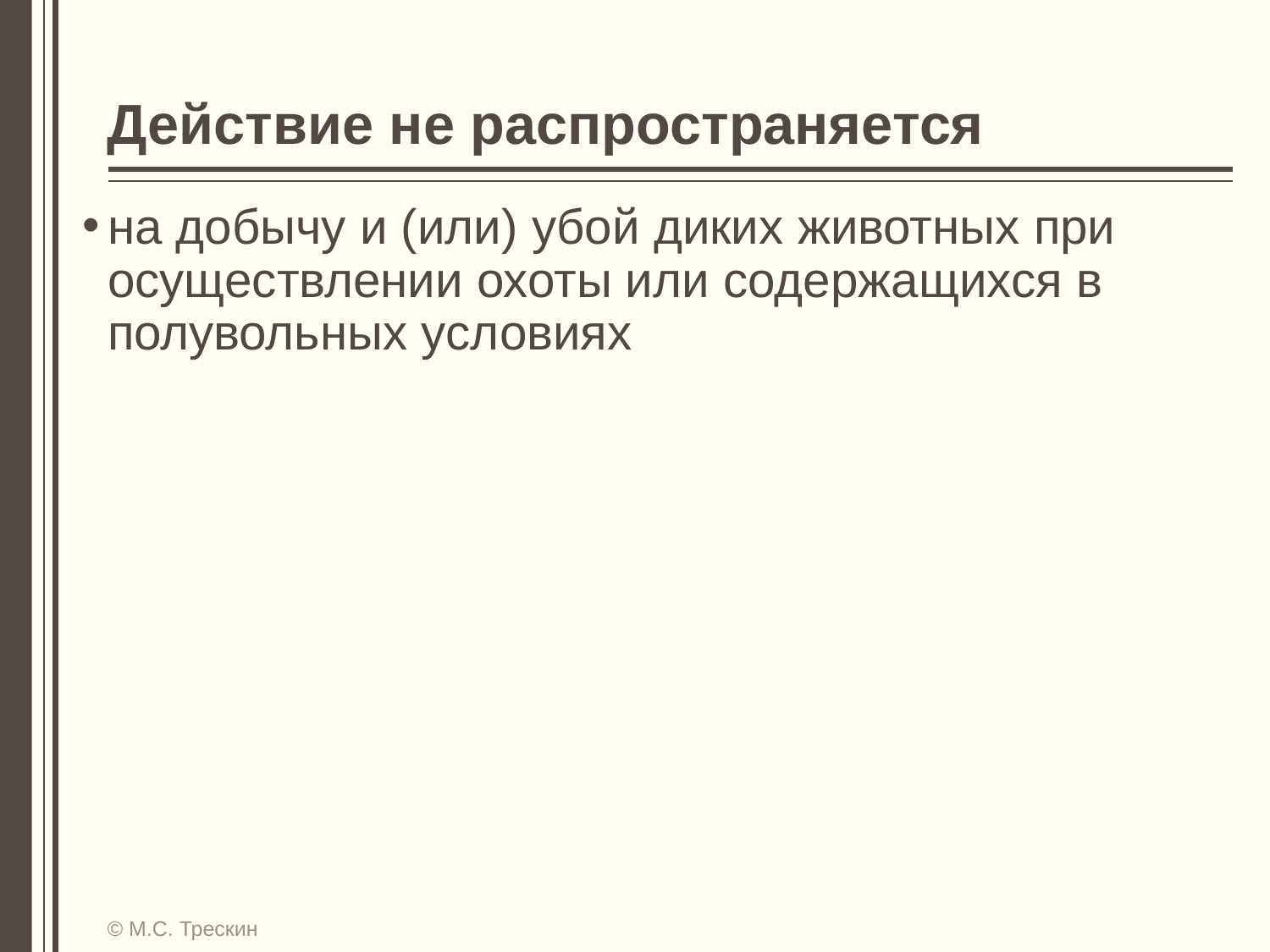

# Действие не распространяется
на добычу и (или) убой диких животных при осуществлении охоты или содержащихся в полувольных условиях
© М.С. Трескин